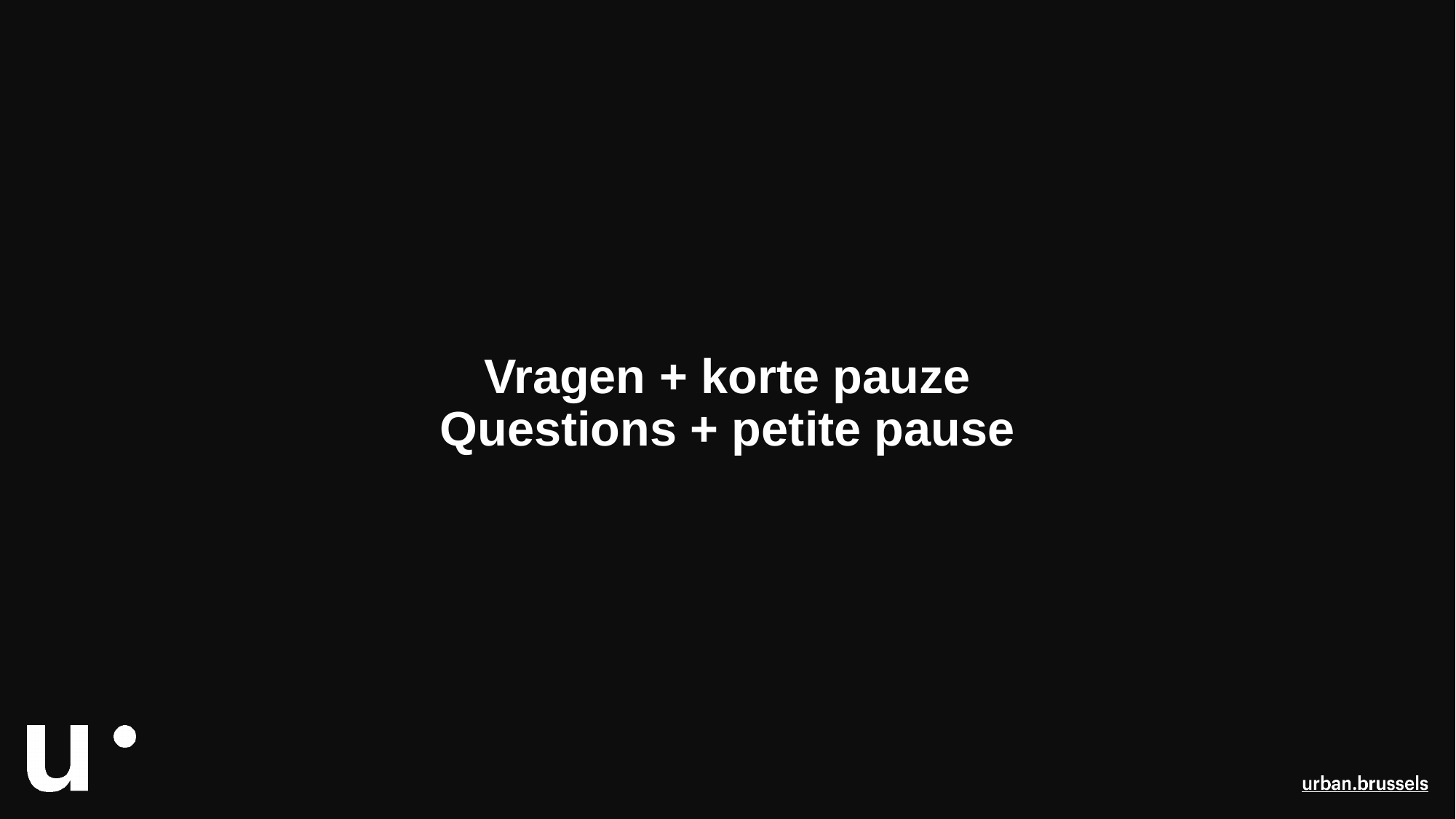

# Vragen + korte pauze Questions + petite pause